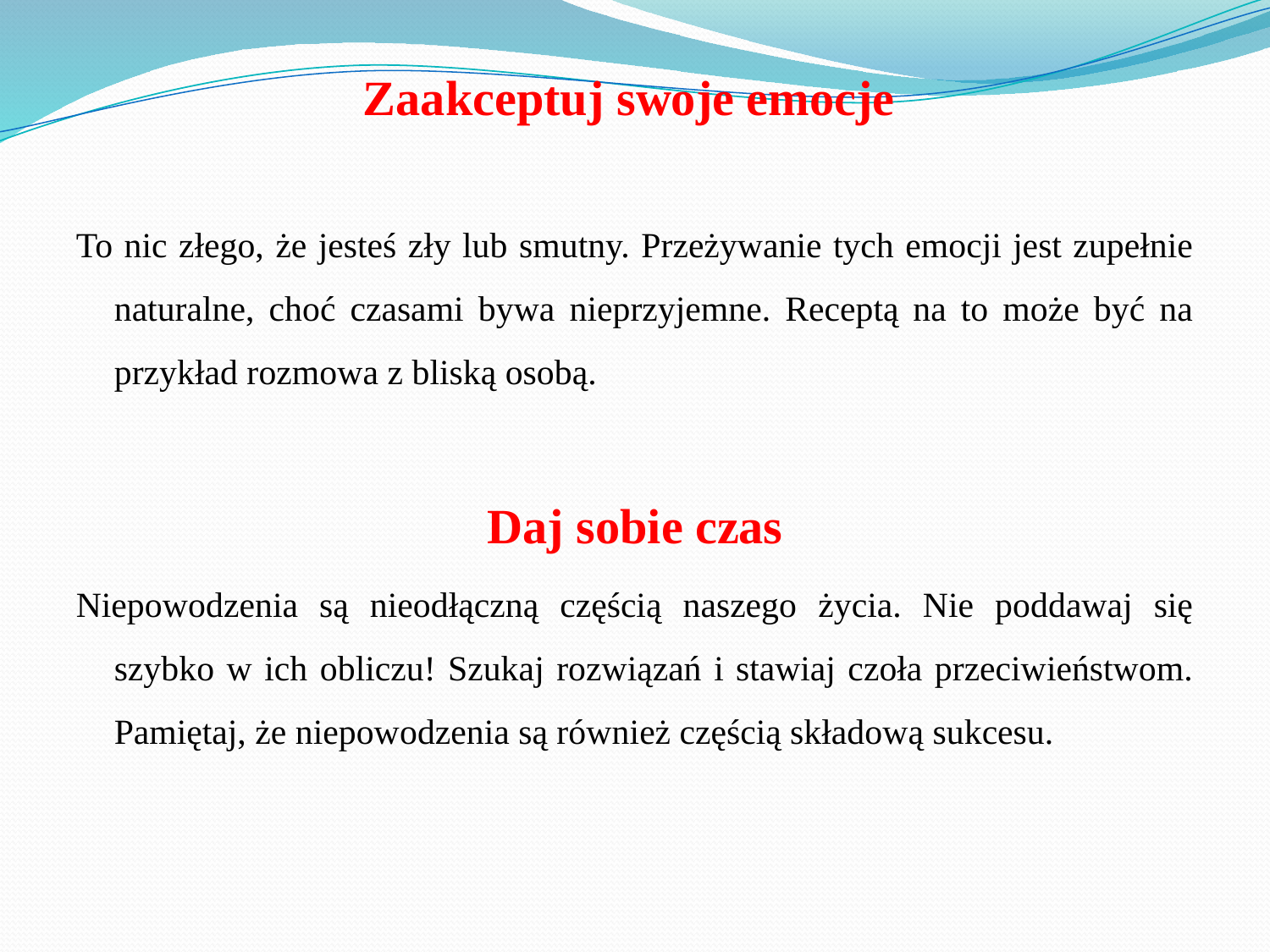

Zaakceptuj swoje emocje

To nic złego, że jesteś zły lub smutny. Przeżywanie tych emocji jest zupełnie naturalne, choć czasami bywa nieprzyjemne. Receptą na to może być na przykład rozmowa z bliską osobą.

Daj sobie czas
Niepowodzenia są nieodłączną częścią naszego życia. Nie poddawaj się szybko w ich obliczu! Szukaj rozwiązań i stawiaj czoła przeciwieństwom. Pamiętaj, że niepowodzenia są również częścią składową sukcesu.